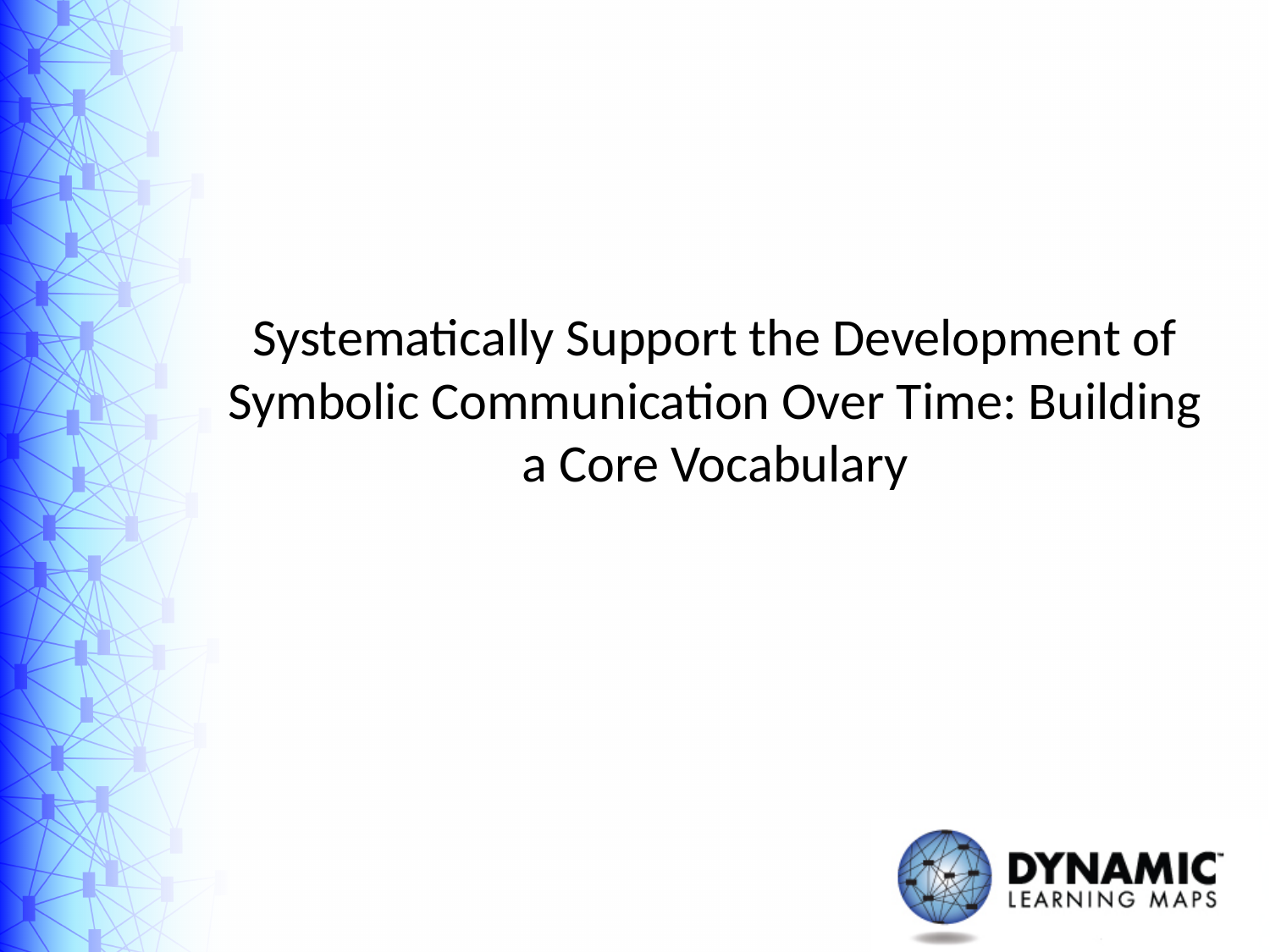

# Systematically Support the Development of Symbolic Communication Over Time: Building a Core Vocabulary